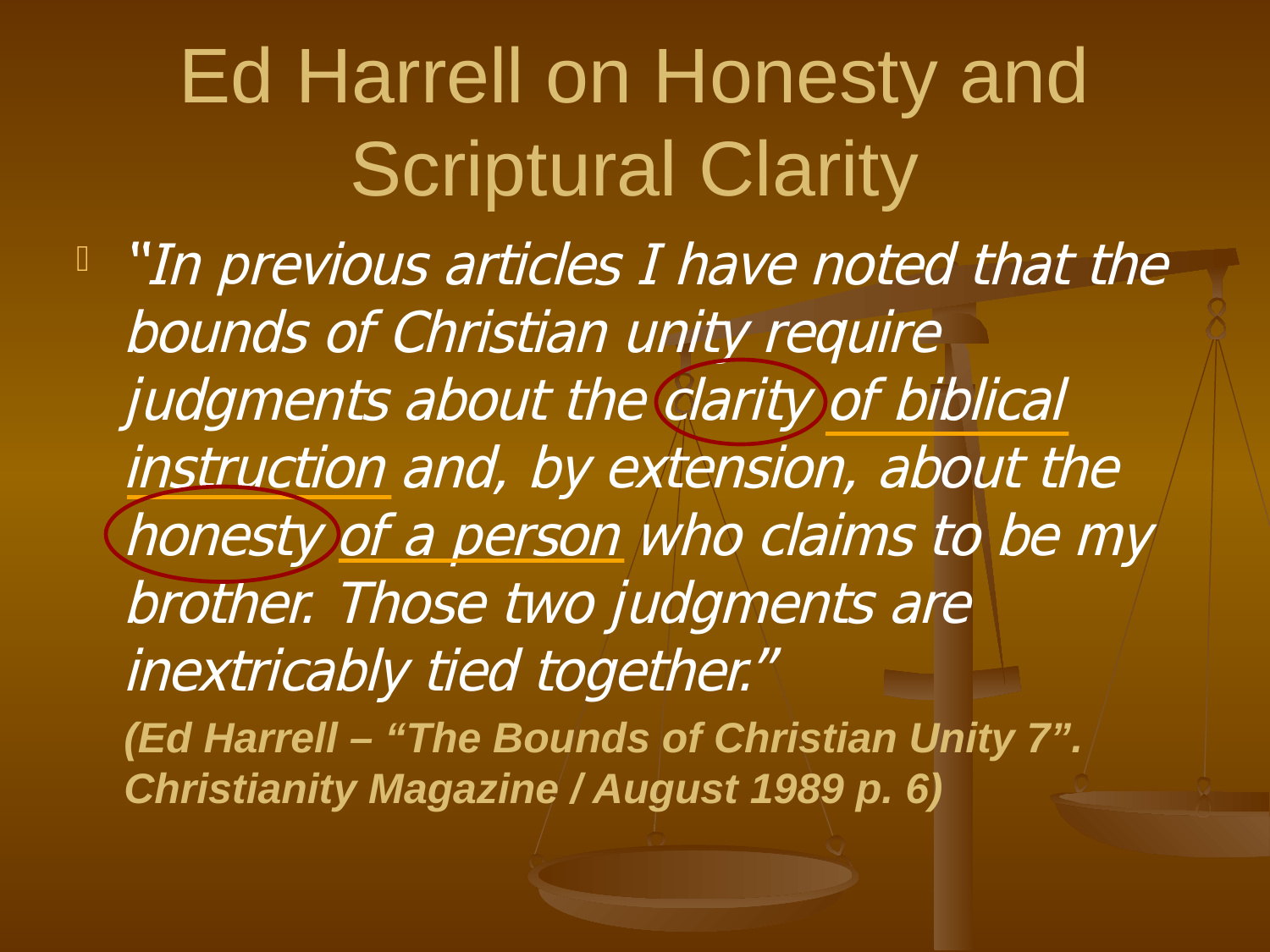

# Ed Harrell on Honesty and Scriptural Clarity
“In previous articles I have noted that the bounds of Christian unity require judgments about the clarity of biblical instruction and, by extension, about the honesty of a person who claims to be my brother. Those two judgments are inextricably tied together.”
	(Ed Harrell – “The Bounds of Christian Unity 7”. Christianity Magazine / August 1989 p. 6)